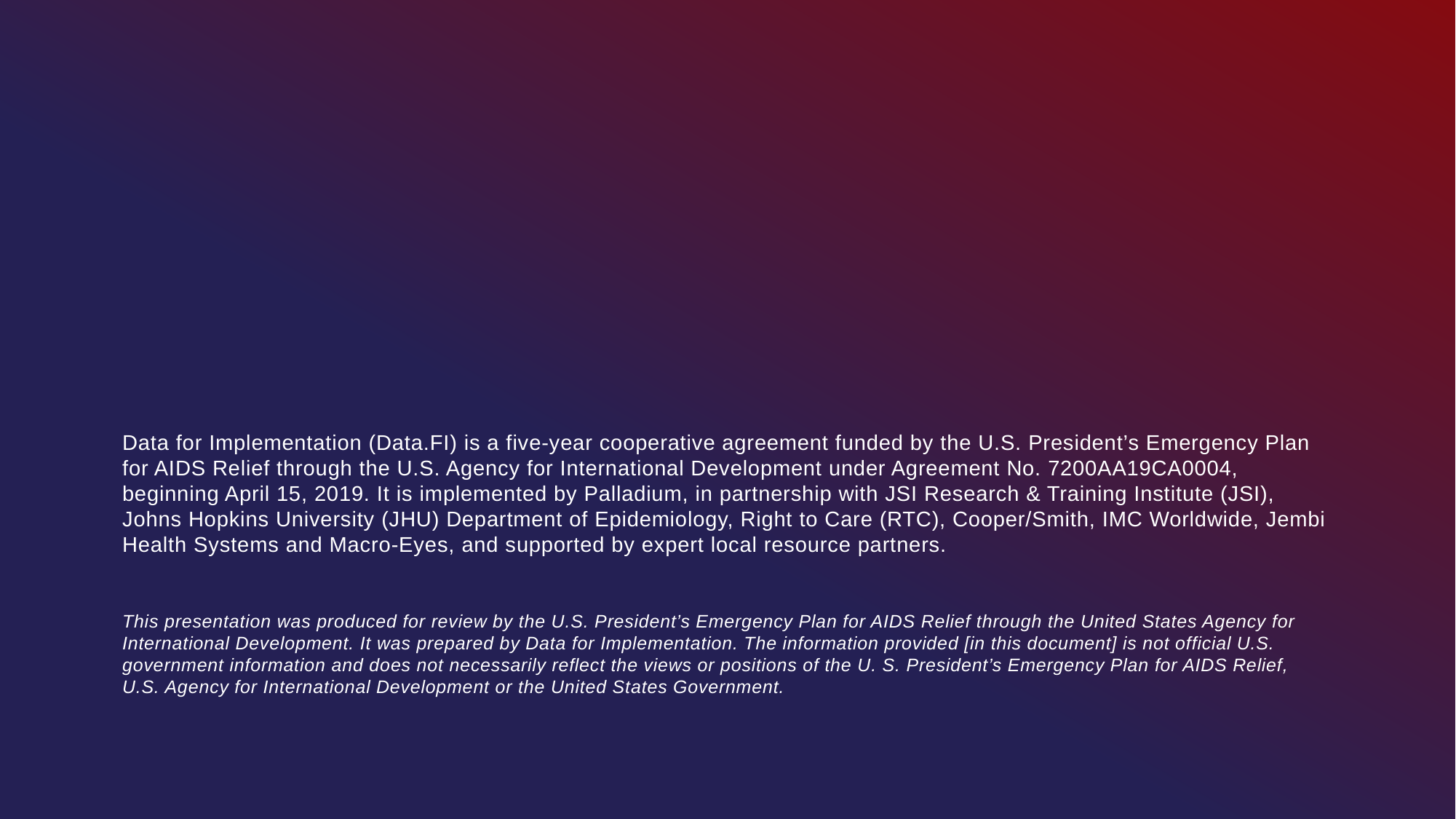

Data for Implementation (Data.FI) is a five-year cooperative agreement funded by the U.S. President’s Emergency Plan for AIDS Relief through the U.S. Agency for International Development under Agreement No. 7200AA19CA0004, beginning April 15, 2019. It is implemented by Palladium, in partnership with JSI Research & Training Institute (JSI), Johns Hopkins University (JHU) Department of Epidemiology, Right to Care (RTC), Cooper/Smith, IMC Worldwide, Jembi Health Systems and Macro-Eyes, and supported by expert local resource partners.

This presentation was produced for review by the U.S. President’s Emergency Plan for AIDS Relief through the United States Agency for International Development. It was prepared by Data for Implementation. The information provided [in this document] is not official U.S. government information and does not necessarily reflect the views or positions of the U. S. President’s Emergency Plan for AIDS Relief, U.S. Agency for International Development or the United States Government.